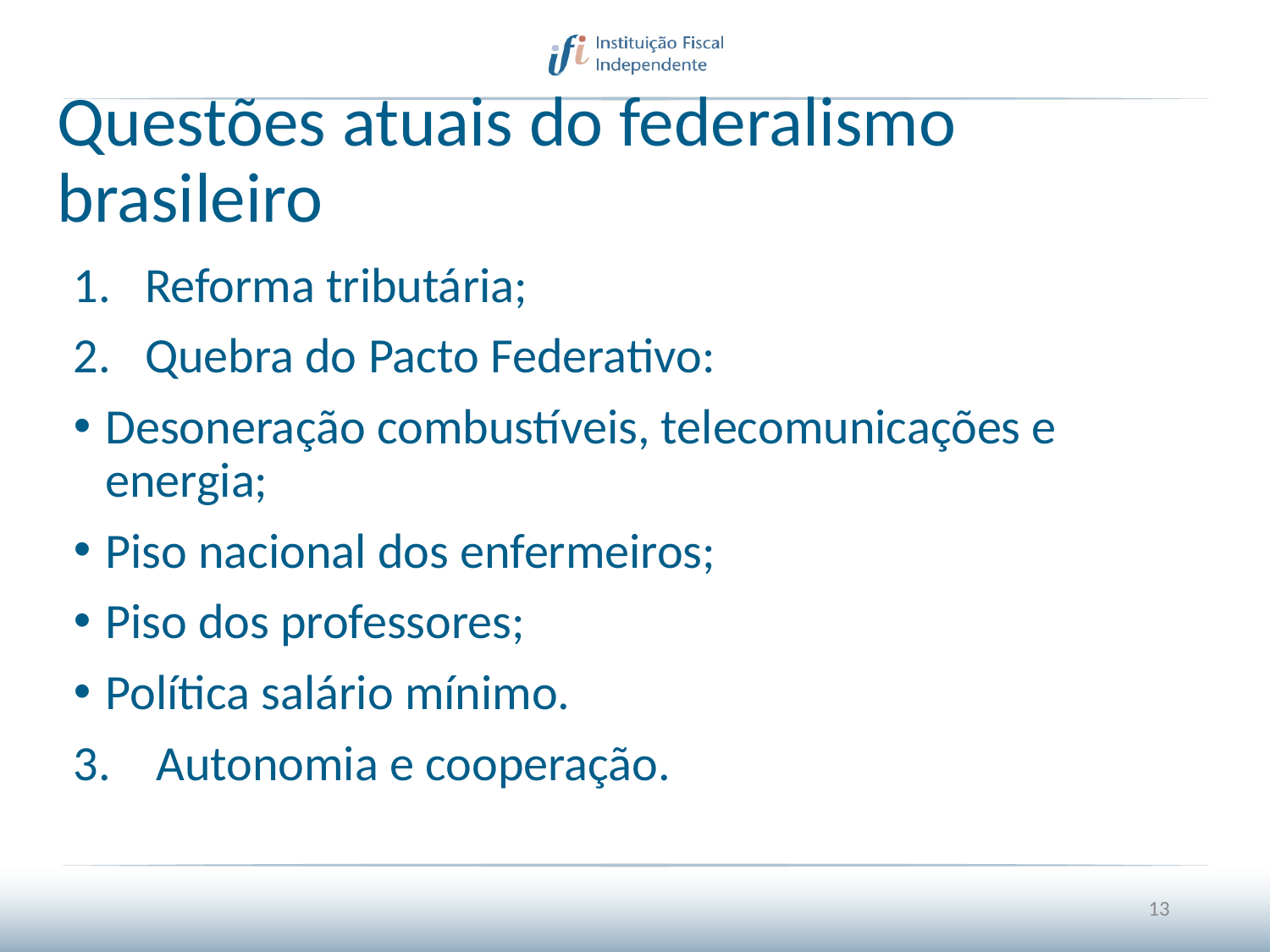

# Questões atuais do federalismo brasileiro
Reforma tributária;
Quebra do Pacto Federativo:
Desoneração combustíveis, telecomunicações e energia;
Piso nacional dos enfermeiros;
Piso dos professores;
Política salário mínimo.
 Autonomia e cooperação.
13